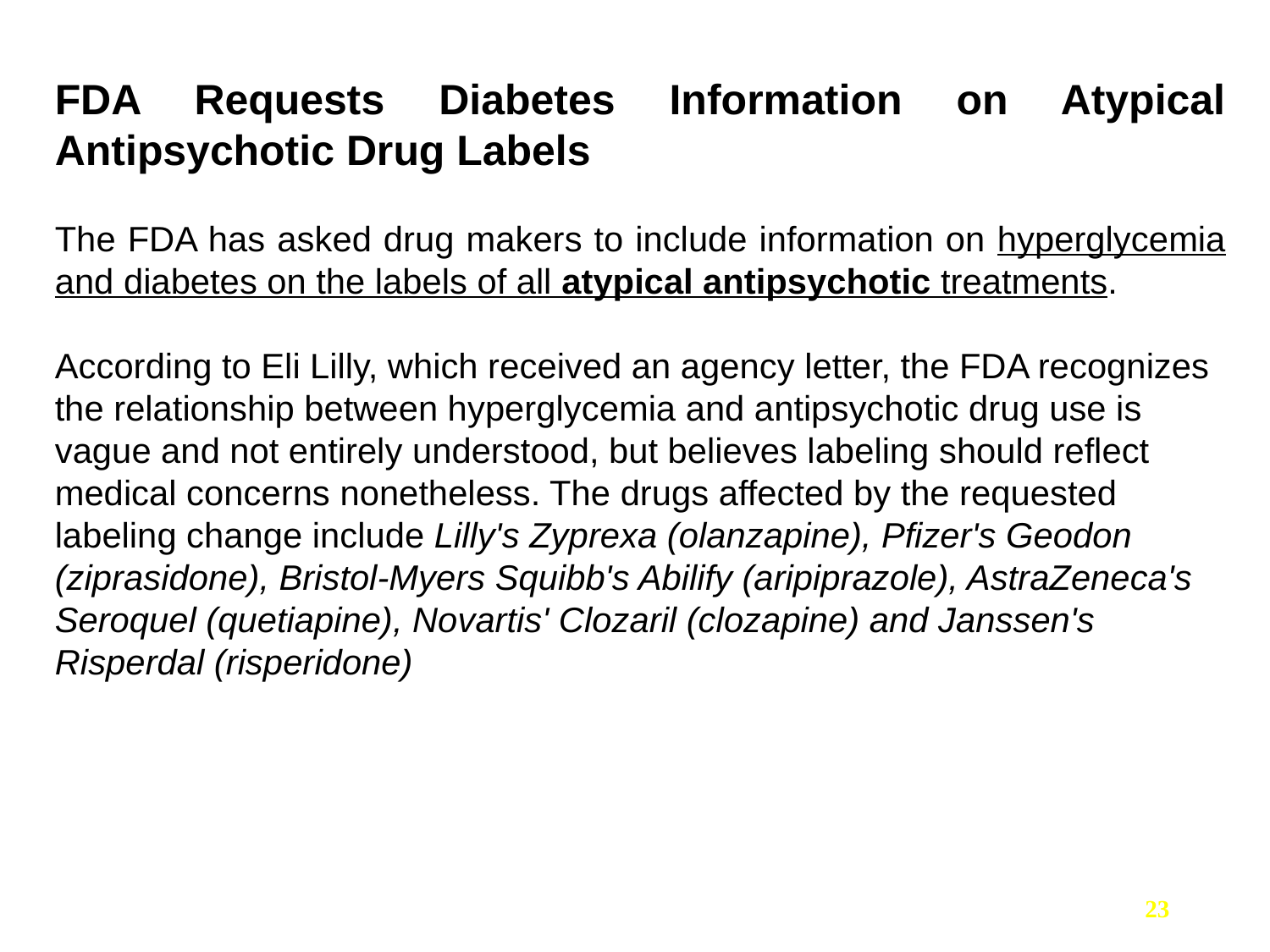

0
FDA Requests Diabetes Information on Atypical Antipsychotic Drug Labels

The FDA has asked drug makers to include information on hyperglycemia and diabetes on the labels of all atypical antipsychotic treatments.

According to Eli Lilly, which received an agency letter, the FDA recognizes the relationship between hyperglycemia and antipsychotic drug use is vague and not entirely understood, but believes labeling should reflect medical concerns nonetheless. The drugs affected by the requested labeling change include Lilly's Zyprexa (olanzapine), Pfizer's Geodon (ziprasidone), Bristol-Myers Squibb's Abilify (aripiprazole), AstraZeneca's Seroquel (quetiapine), Novartis' Clozaril (clozapine) and Janssen's Risperdal (risperidone)
23